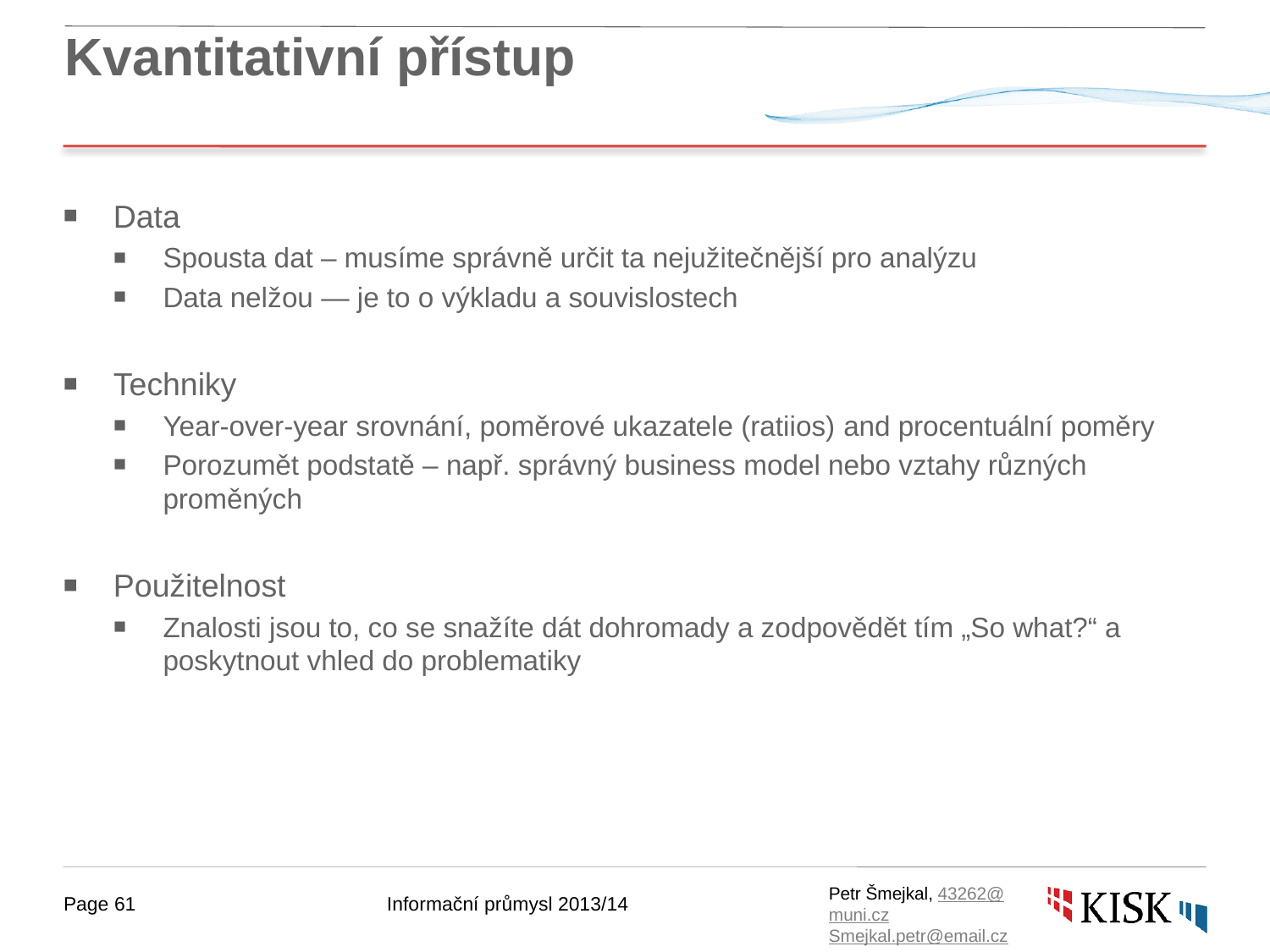

# Kvantitativní přístup
Data
Spousta dat – musíme správně určit ta nejužitečnější pro analýzu
Data nelžou — je to o výkladu a souvislostech

Techniky
Year-over-year srovnání, poměrové ukazatele (ratiios) and procentuální poměry
Porozumět podstatě – např. správný business model nebo vztahy různých proměných

Použitelnost
Znalosti jsou to, co se snažíte dát dohromady a zodpovědět tím „So what?“ a poskytnout vhled do problematiky